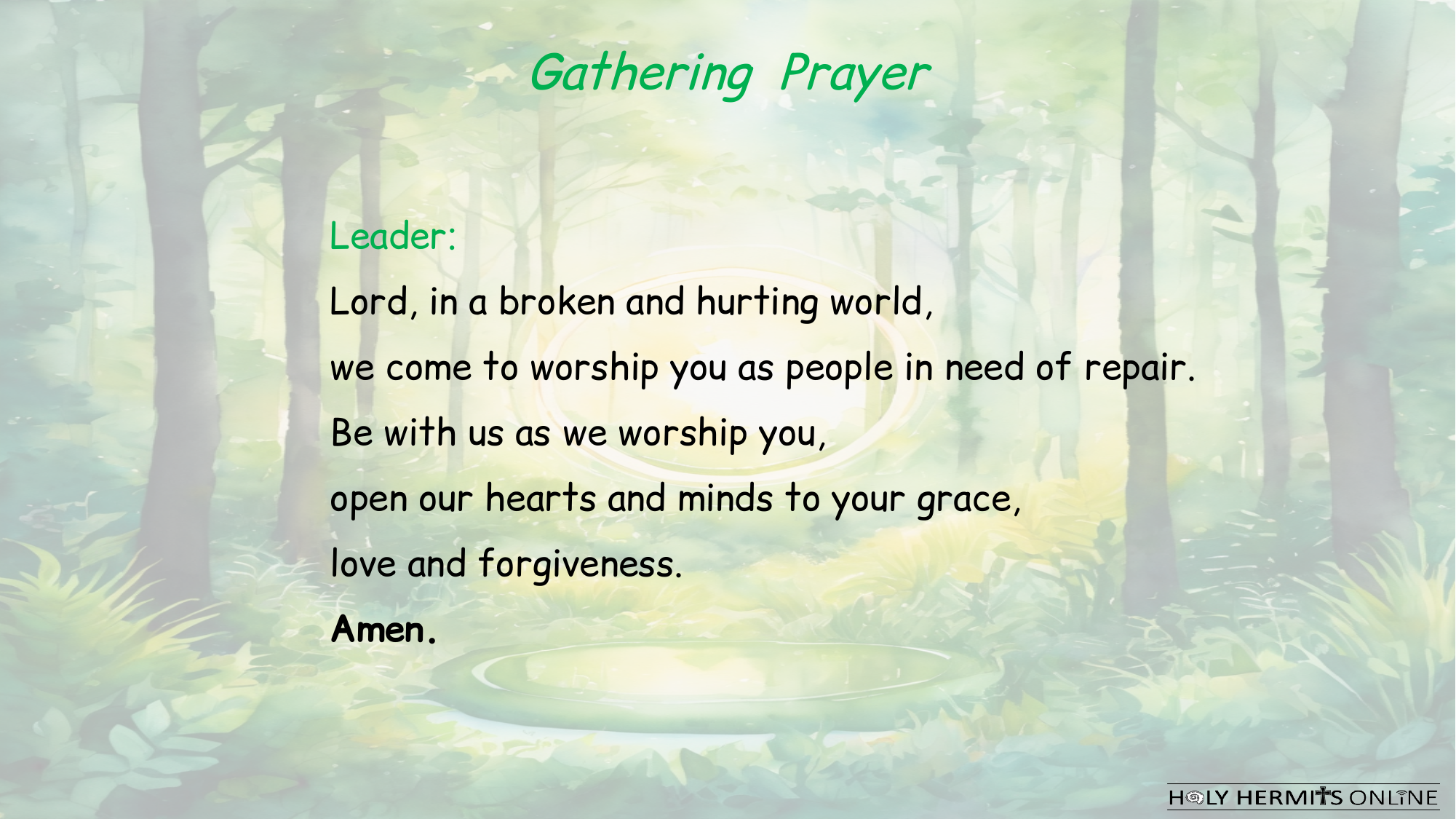

Gathering  Prayer
Leader:
Lord, in a broken and hurting world,
we come to worship you as people in need of repair.
Be with us as we worship you,
open our hearts and minds to your grace,
love and forgiveness.
Amen.